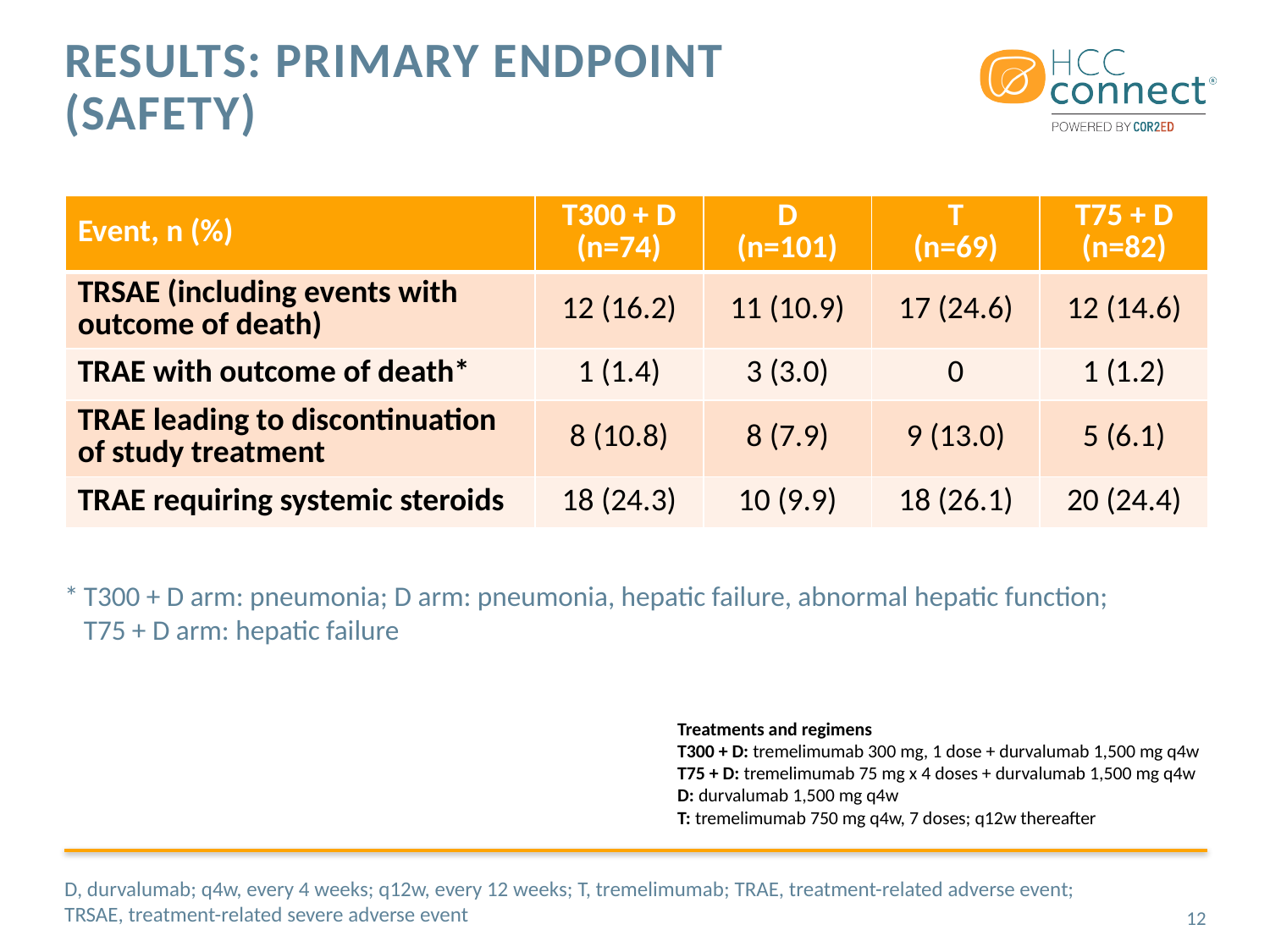

# Results: primary endpoint (safety)
| Event, n (%) | T300 + D (n=74) | D (n=101) | T (n=69) | T75 + D (n=82) |
| --- | --- | --- | --- | --- |
| TRSAE (including events with outcome of death) | 12 (16.2) | 11 (10.9) | 17 (24.6) | 12 (14.6) |
| TRAE with outcome of death\* | 1 (1.4) | 3 (3.0) | 0 | 1 (1.2) |
| TRAE leading to discontinuation of study treatment | 8 (10.8) | 8 (7.9) | 9 (13.0) | 5 (6.1) |
| TRAE requiring systemic steroids | 18 (24.3) | 10 (9.9) | 18 (26.1) | 20 (24.4) |
*	T300 + D arm: pneumonia; D arm: pneumonia, hepatic failure, abnormal hepatic function;
T75 + D arm: hepatic failure
Treatments and regimens
T300 + D: tremelimumab 300 mg, 1 dose + durvalumab 1,500 mg q4w
T75 + D: tremelimumab 75 mg x 4 doses + durvalumab 1,500 mg q4w
D: durvalumab 1,500 mg q4w
T: tremelimumab 750 mg q4w, 7 doses; q12w thereafter
D, durvalumab; q4w, every 4 weeks; q12w, every 12 weeks; T, tremelimumab; TRAE, treatment-related adverse event;
TRSAE, treatment-related severe adverse event
12